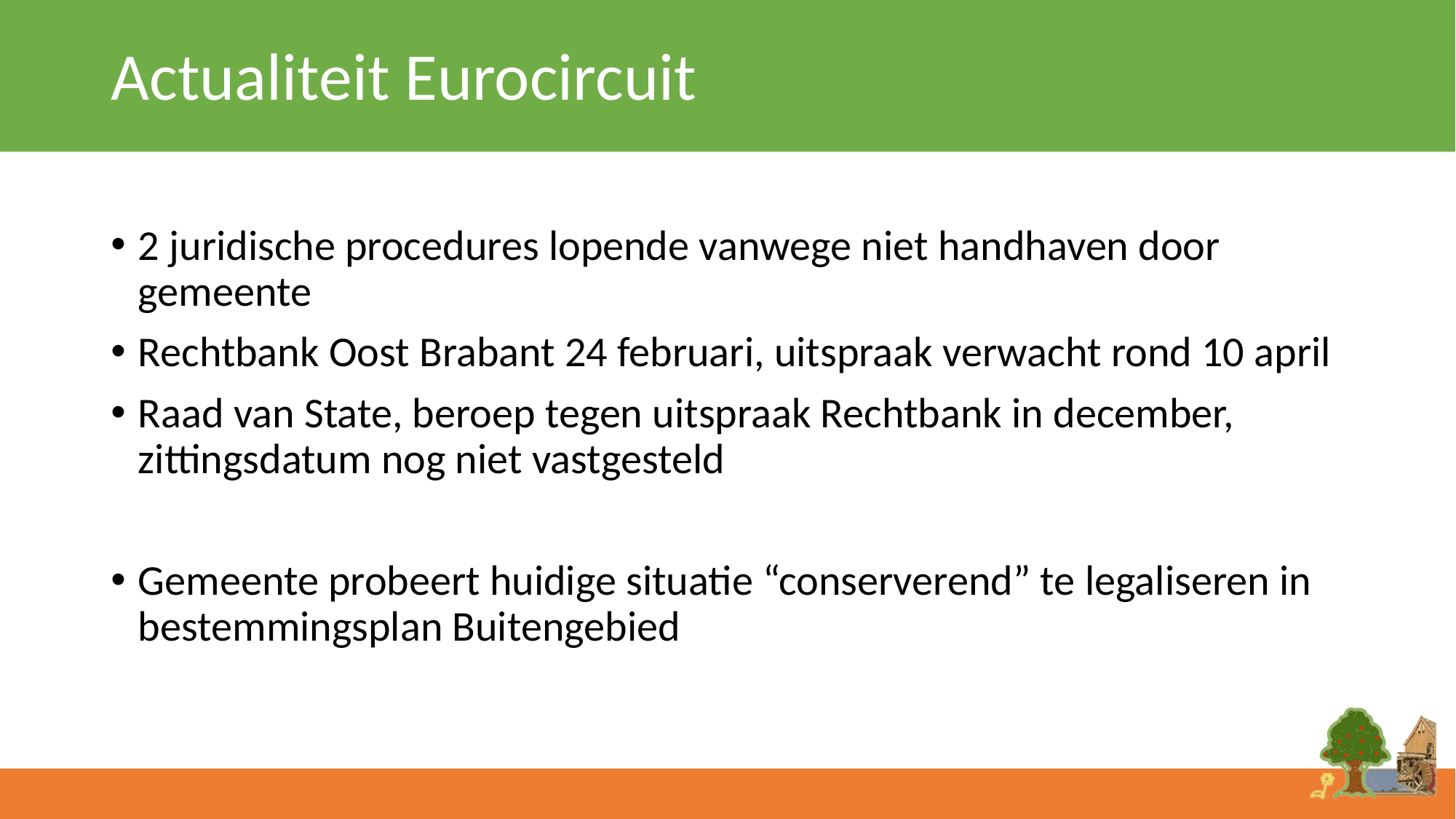

# Actualiteit Eurocircuit
2 juridische procedures lopende vanwege niet handhaven door gemeente
Rechtbank Oost Brabant 24 februari, uitspraak verwacht rond 10 april
Raad van State, beroep tegen uitspraak Rechtbank in december, zittingsdatum nog niet vastgesteld

Gemeente probeert huidige situatie “conserverend” te legaliseren in bestemmingsplan Buitengebied